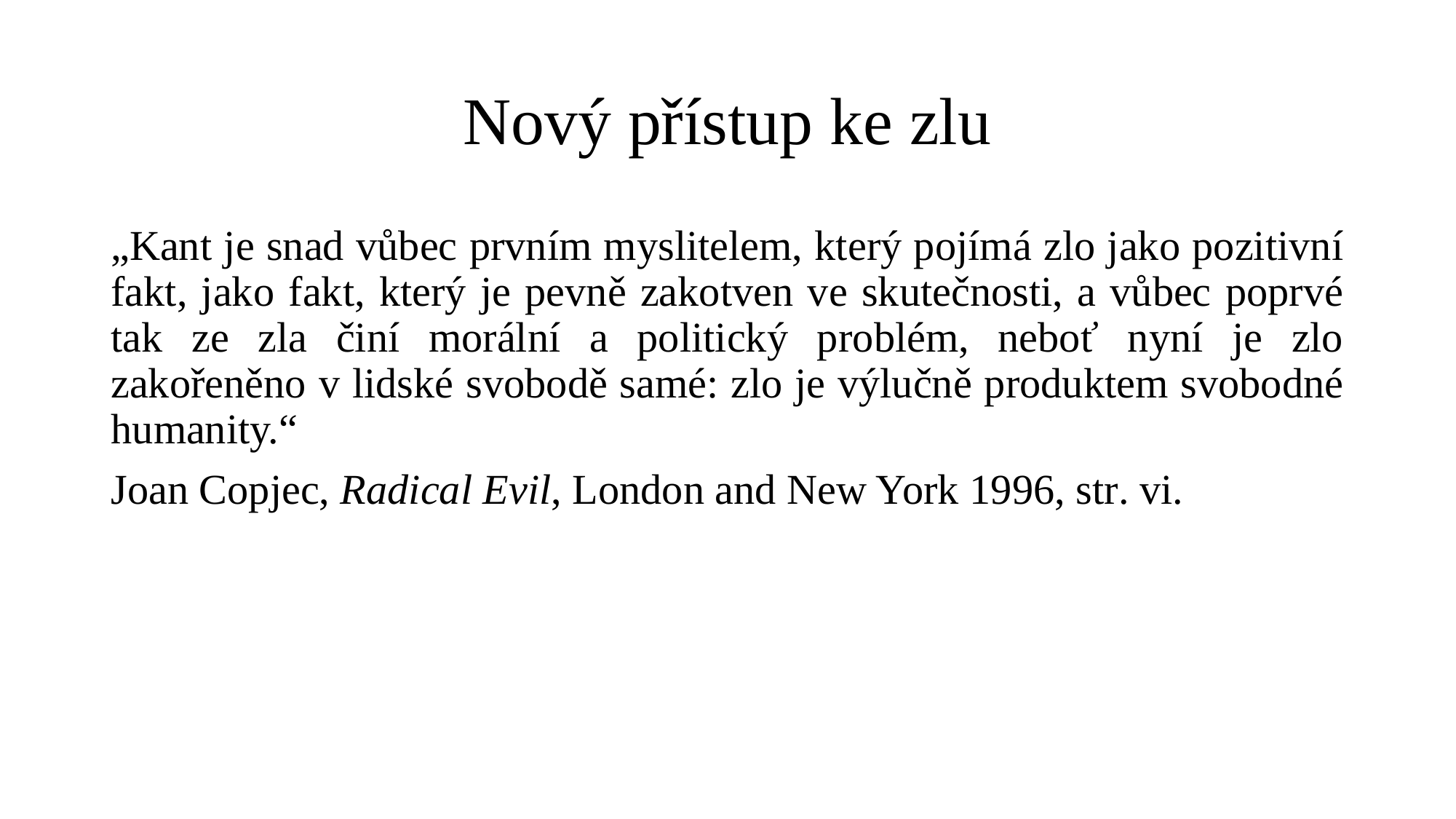

# Nový přístup ke zlu
„Kant je snad vůbec prvním myslitelem, který pojímá zlo jako pozitivní fakt, jako fakt, který je pevně zakotven ve skutečnosti, a vůbec poprvé tak ze zla činí morální a politický problém, neboť nyní je zlo zakořeněno v lidské svobodě samé: zlo je výlučně produktem svobodné humanity.“
Joan Copjec, Radical Evil, London and New York 1996, str. vi.